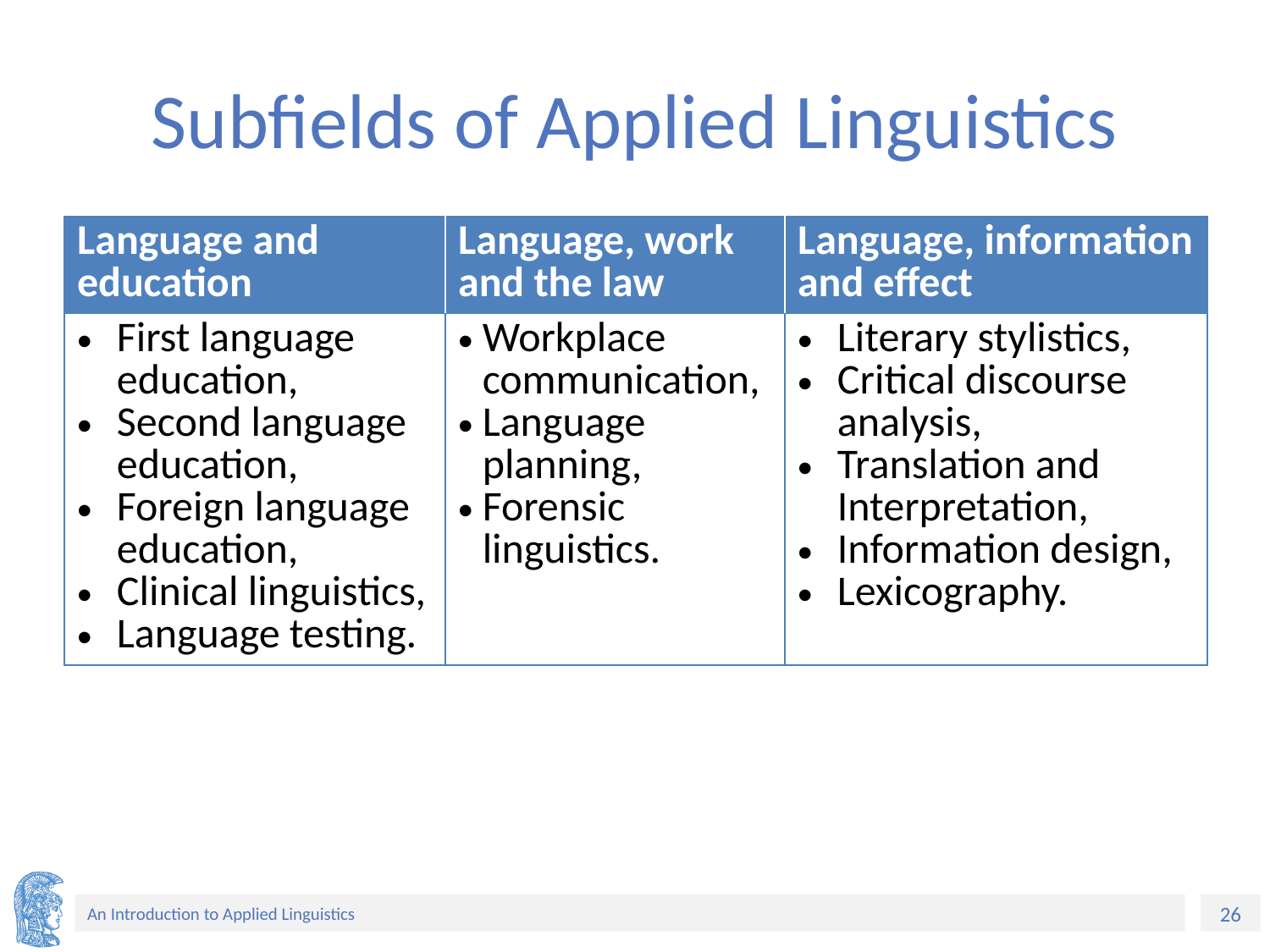

# Subfields of Applied Linguistics
| Language and education | Language, work and the law | Language, information and effect |
| --- | --- | --- |
| First language education, Second language education, Foreign language education, Clinical linguistics, Language testing. | Workplace communication, Language planning, Forensic linguistics. | Literary stylistics, Critical discourse analysis, Translation and Interpretation, Information design, Lexicography. |